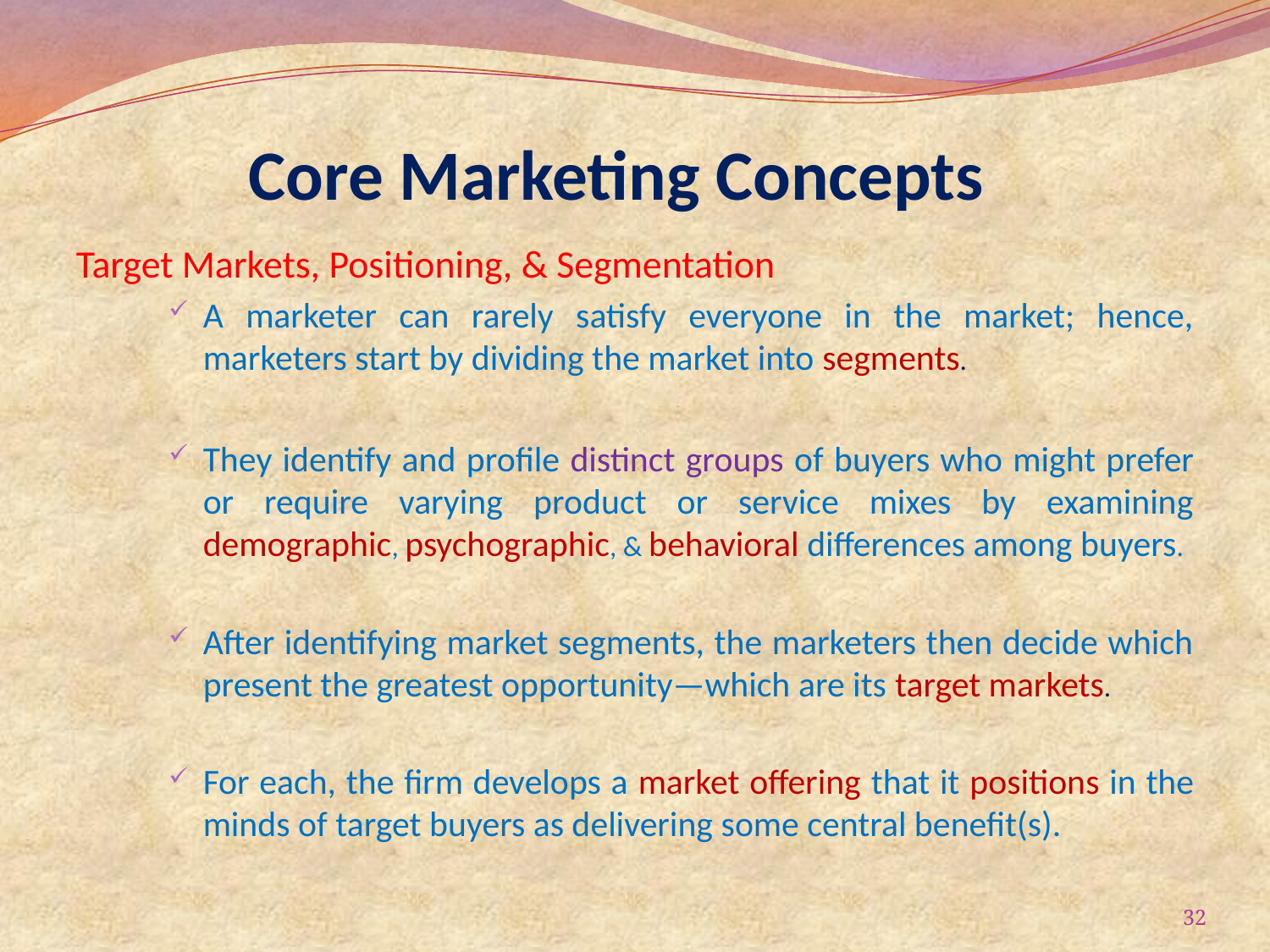

# Core Marketing Concepts
Target Markets, Positioning, & Segmentation
A marketer can rarely satisfy everyone in the market; hence, marketers start by dividing the market into segments.

They identify and profile distinct groups of buyers who might prefer or require varying product or service mixes by examining demographic, psychographic, & behavioral differences among buyers.

After identifying market segments, the marketers then decide which present the greatest opportunity—which are its target markets.

For each, the firm develops a market offering that it positions in the minds of target buyers as delivering some central benefit(s).

32